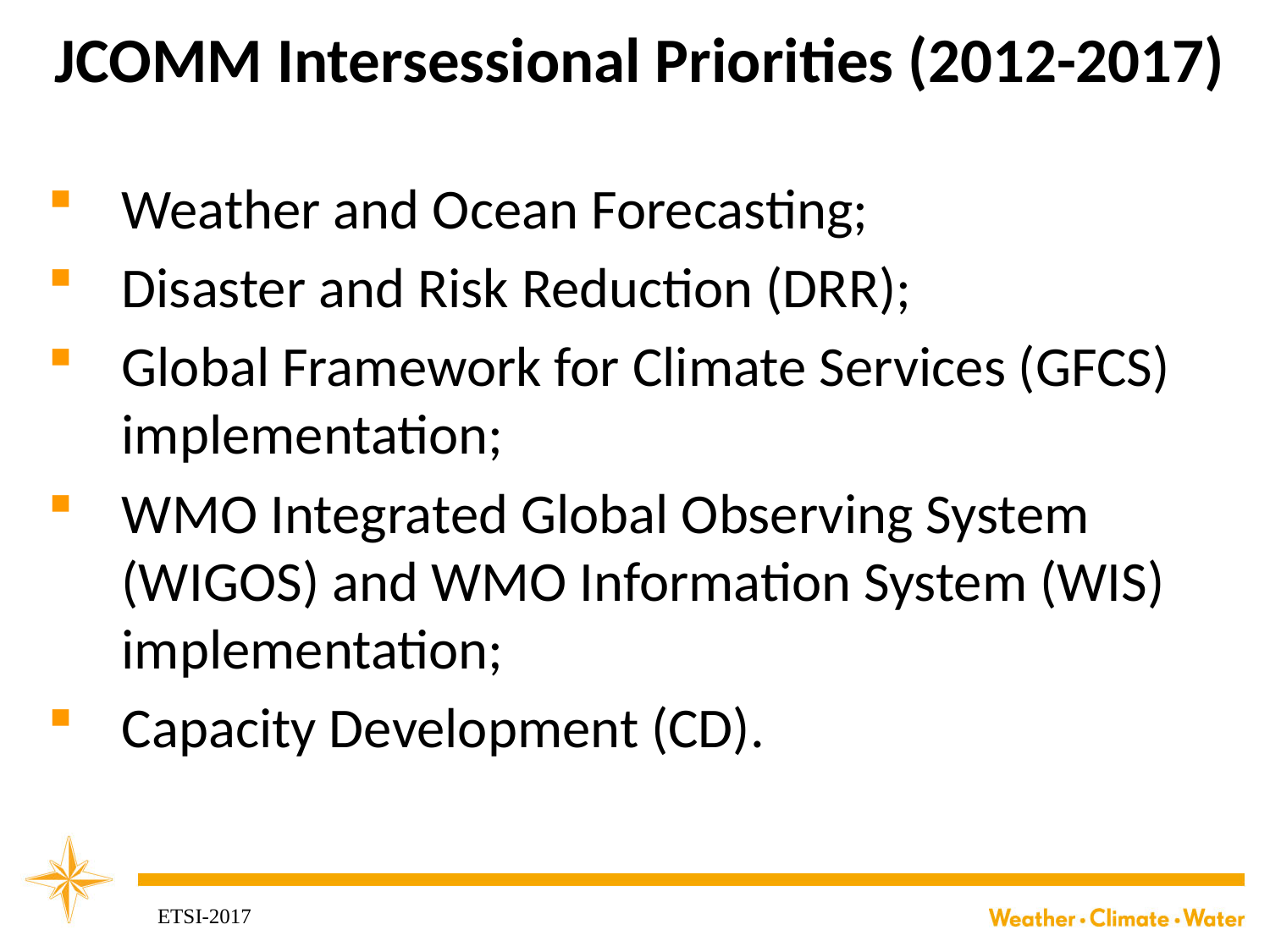

JCOMM Intersessional Priorities (2012-2017)
Weather and Ocean Forecasting;
Disaster and Risk Reduction (DRR);
Global Framework for Climate Services (GFCS) implementation;
WMO Integrated Global Observing System (WIGOS) and WMO Information System (WIS) implementation;
Capacity Development (CD).
ETSI-2017